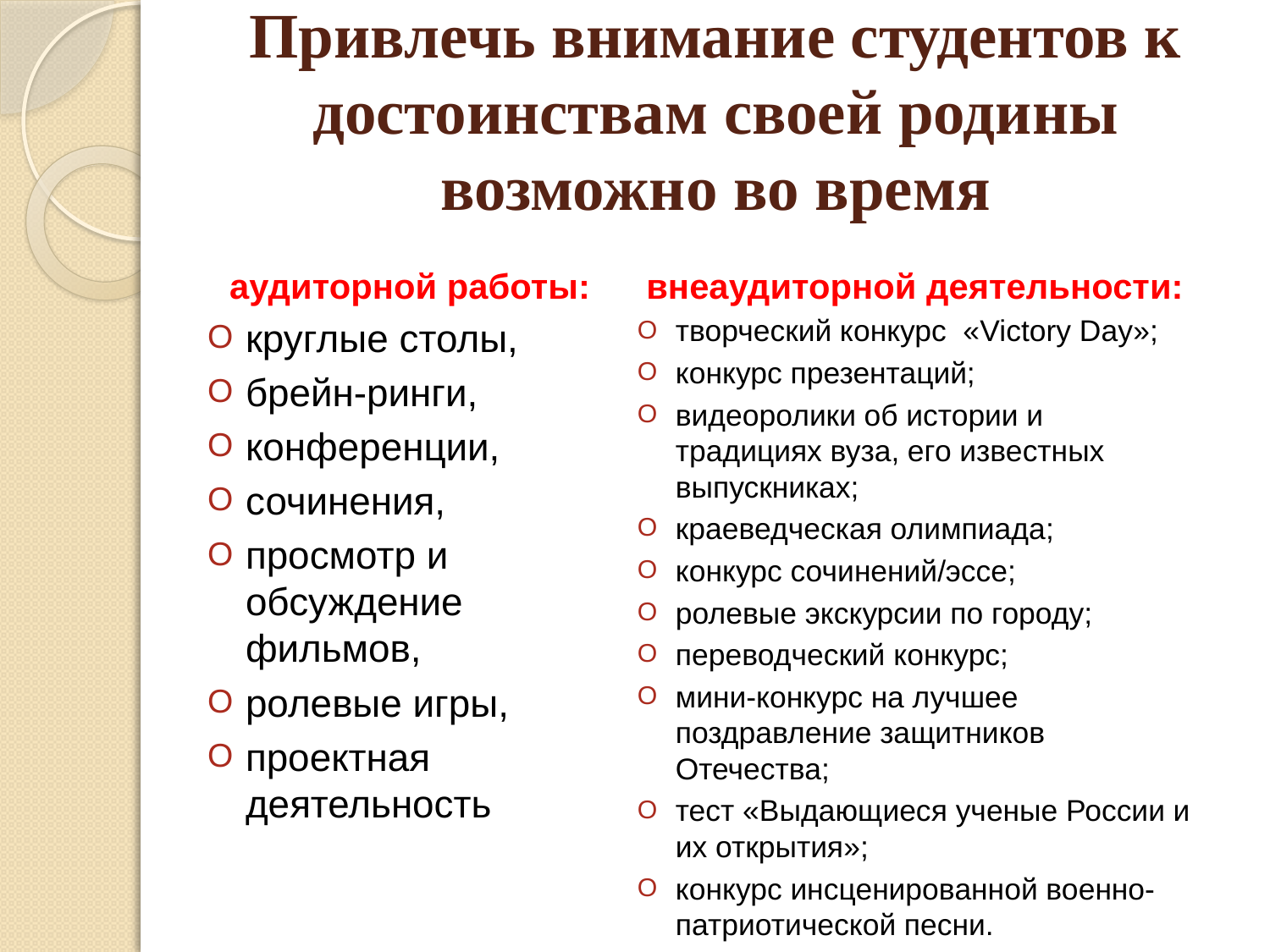

# Привлечь внимание студентов к достоинствам своей родины возможно во время
аудиторной работы:
круглые столы,
брейн-ринги,
конференции,
сочинения,
просмотр и обсуждение фильмов,
ролевые игры,
проектная деятельность

внеаудиторной деятельности:
творческий конкурс  «Victory Day»;
конкурс презентаций;
видеоролики об истории и традициях вуза, его известных выпускниках;
краеведческая олимпиада;
конкурс сочинений/эссе;
ролевые экскурсии по городу;
переводческий конкурс;
мини-конкурс на лучшее поздравление защитников Отечества;
тест «Выдающиеся ученые России и их открытия»;
конкурс инсценированной военно-патриотической песни.